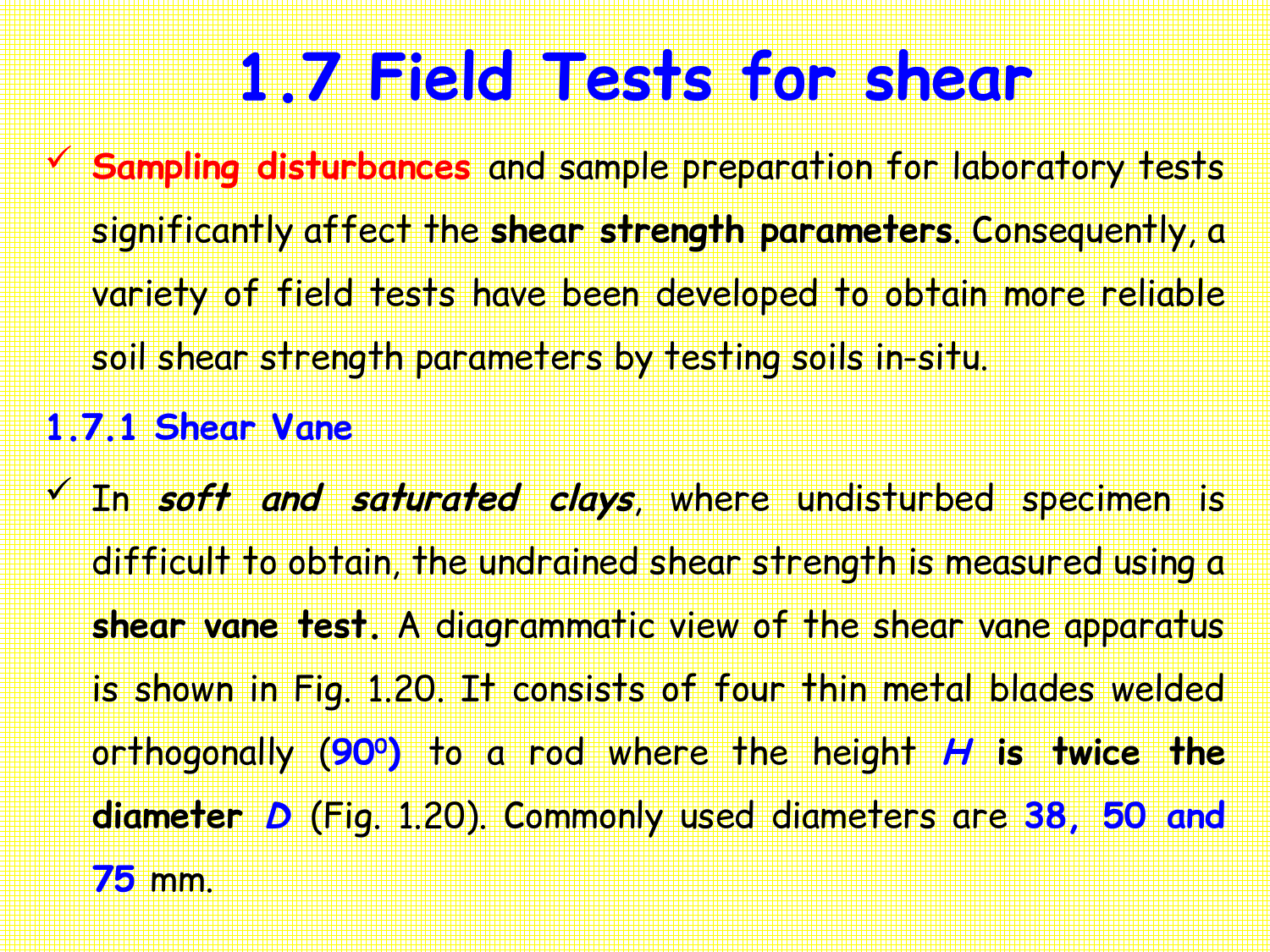

# 1.7 Field Tests for shear
Sampling disturbances and sample preparation for laboratory tests significantly affect the shear strength parameters. Consequently, a variety of field tests have been developed to obtain more reliable soil shear strength parameters by testing soils in-situ.
1.7.1 Shear Vane
In soft and saturated clays, where undisturbed specimen is difficult to obtain, the undrained shear strength is measured using a shear vane test. A diagrammatic view of the shear vane apparatus is shown in Fig. 1.20. It consists of four thin metal blades welded orthogonally (900) to a rod where the height H is twice the diameter D (Fig. 1.20). Commonly used diameters are 38, 50 and 75 mm.